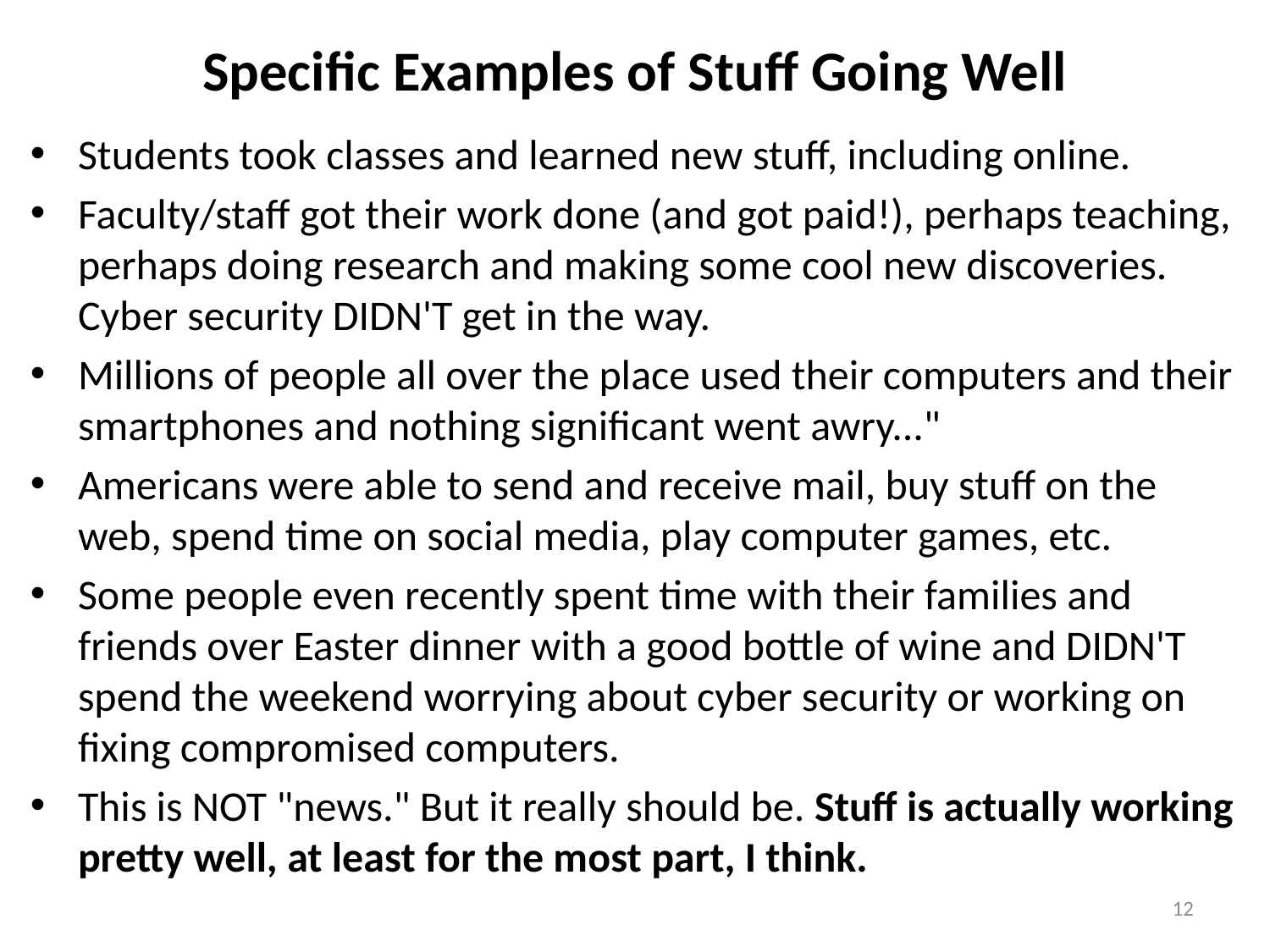

# Specific Examples of Stuff Going Well
Students took classes and learned new stuff, including online.
Faculty/staff got their work done (and got paid!), perhaps teaching, perhaps doing research and making some cool new discoveries. Cyber security DIDN'T get in the way.
Millions of people all over the place used their computers and their smartphones and nothing significant went awry..."
Americans were able to send and receive mail, buy stuff on the web, spend time on social media, play computer games, etc.
Some people even recently spent time with their families and friends over Easter dinner with a good bottle of wine and DIDN'T spend the weekend worrying about cyber security or working on fixing compromised computers.
This is NOT "news." But it really should be. Stuff is actually working pretty well, at least for the most part, I think.
12